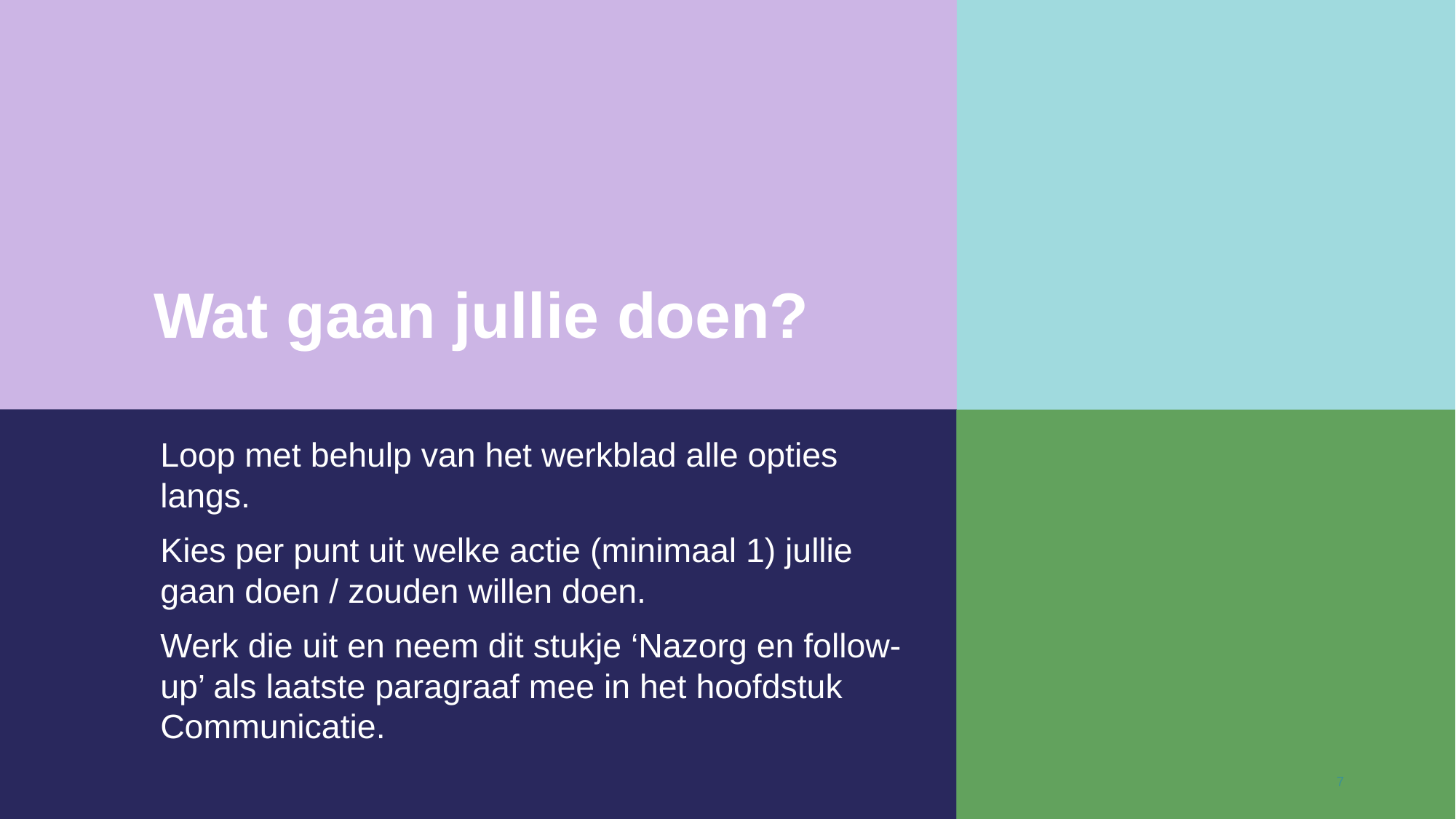

# Wat gaan jullie doen?
Loop met behulp van het werkblad alle opties langs.
Kies per punt uit welke actie (minimaal 1) jullie gaan doen / zouden willen doen.
Werk die uit en neem dit stukje ‘Nazorg en follow-up’ als laatste paragraaf mee in het hoofdstuk Communicatie.
7